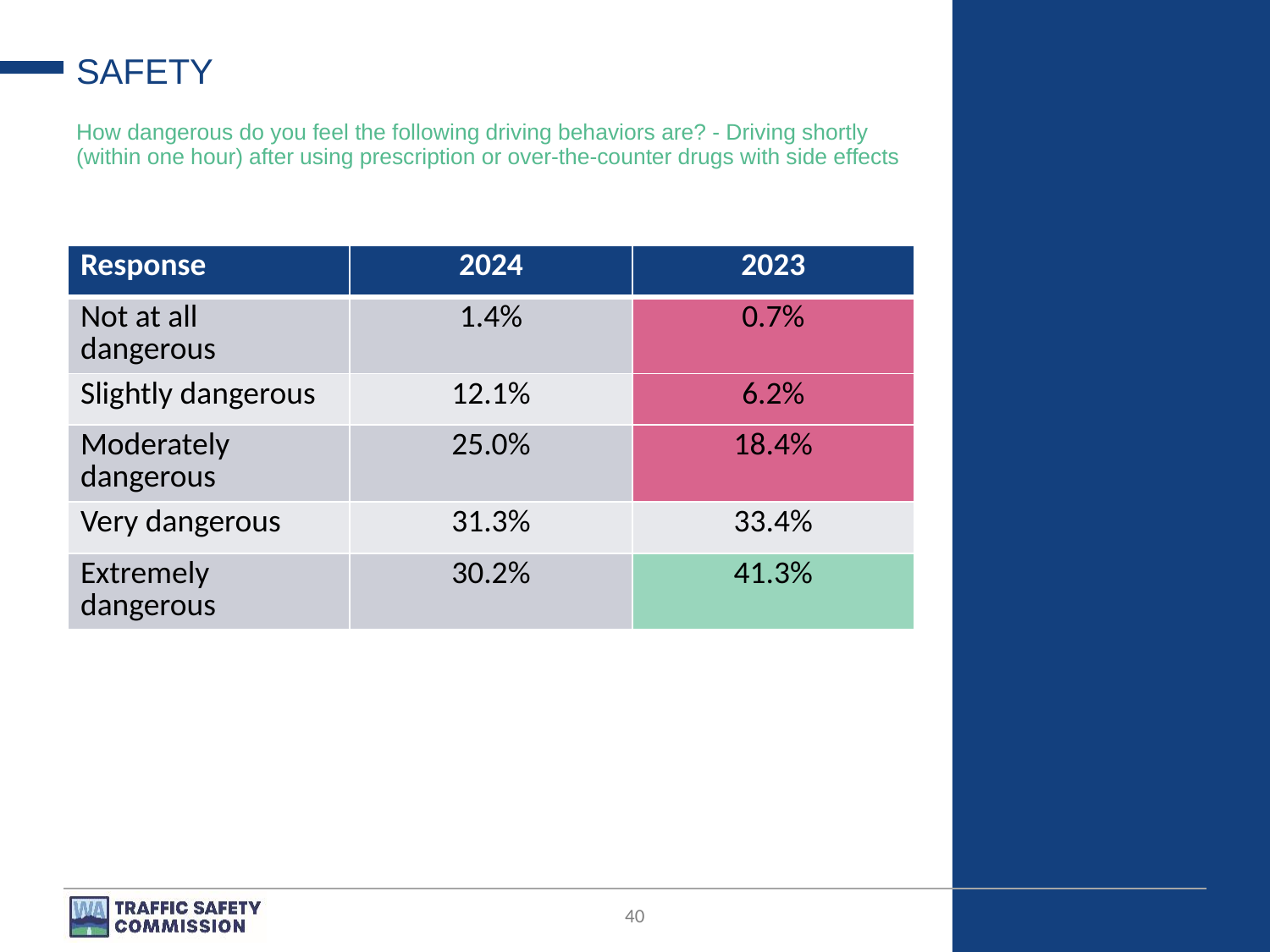

# SAFETY
How dangerous do you feel the following driving behaviors are? - Driving shortly (within one hour) after using prescription or over-the-counter drugs with side effects
| Response | 2024 | 2023 |
| --- | --- | --- |
| Not at all dangerous | 1.4% | 0.7% |
| Slightly dangerous | 12.1% | 6.2% |
| Moderately dangerous | 25.0% | 18.4% |
| Very dangerous | 31.3% | 33.4% |
| Extremely dangerous | 30.2% | 41.3% |